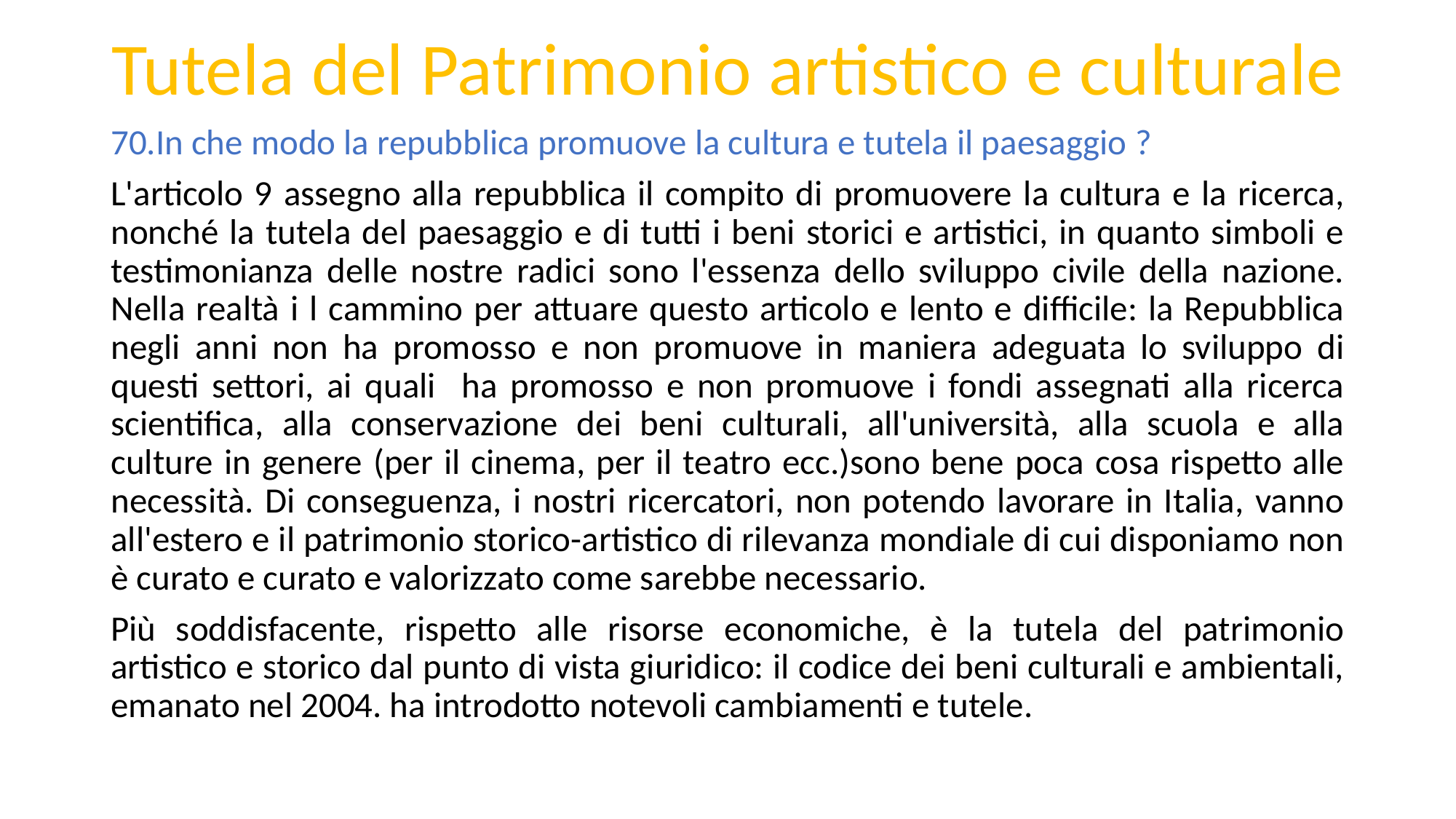

Tutela del Patrimonio artistico e culturale
70.In che modo la repubblica promuove la cultura e tutela il paesaggio ?
L'articolo 9 assegno alla repubblica il compito di promuovere la cultura e la ricerca, nonché la tutela del paesaggio e di tutti i beni storici e artistici, in quanto simboli e testimonianza delle nostre radici sono l'essenza dello sviluppo civile della nazione. Nella realtà i l cammino per attuare questo articolo e lento e difficile: la Repubblica negli anni non ha promosso e non promuove in maniera adeguata lo sviluppo di questi settori, ai quali  ha promosso e non promuove i fondi assegnati alla ricerca scientifica, alla conservazione dei beni culturali, all'università, alla scuola e alla culture in genere (per il cinema, per il teatro ecc.)sono bene poca cosa rispetto alle necessità. Di conseguenza, i nostri ricercatori, non potendo lavorare in Italia, vanno all'estero e il patrimonio storico-artistico di rilevanza mondiale di cui disponiamo non è curato e curato e valorizzato come sarebbe necessario.
Più soddisfacente, rispetto alle risorse economiche, è la tutela del patrimonio artistico e storico dal punto di vista giuridico: il codice dei beni culturali e ambientali, emanato nel 2004. ha introdotto notevoli cambiamenti e tutele.